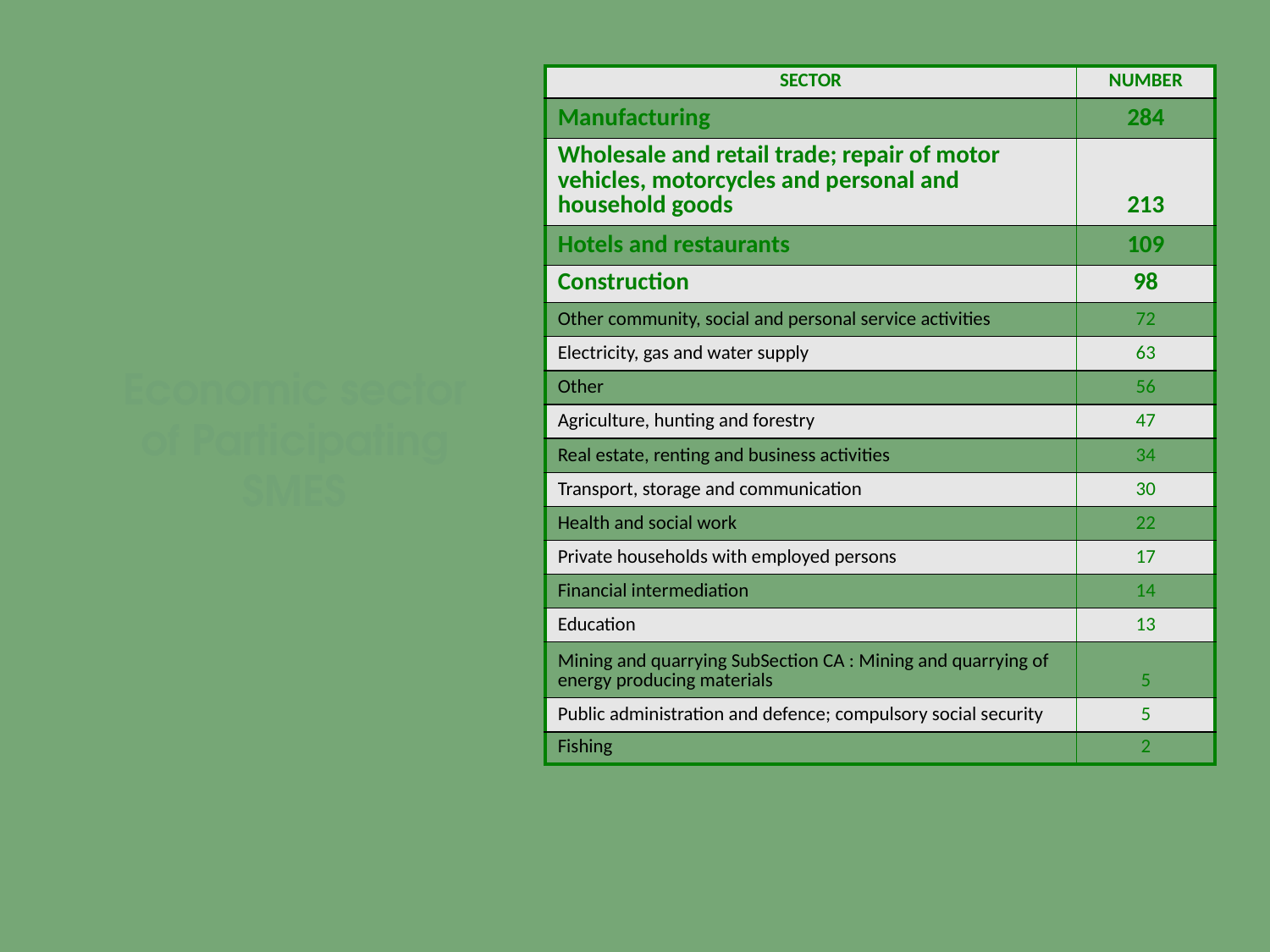

| SECTOR | NUMBER |
| --- | --- |
| Manufacturing | 284 |
| Wholesale and retail trade; repair of motor vehicles, motorcycles and personal and household goods | 213 |
| Hotels and restaurants | 109 |
| Construction | 98 |
| Other community, social and personal service activities | 72 |
| Electricity, gas and water supply | 63 |
| Other | 56 |
| Agriculture, hunting and forestry | 47 |
| Real estate, renting and business activities | 34 |
| Transport, storage and communication | 30 |
| Health and social work | 22 |
| Private households with employed persons | 17 |
| Financial intermediation | 14 |
| Education | 13 |
| Mining and quarrying SubSection CA : Mining and quarrying of energy producing materials | 5 |
| Public administration and defence; compulsory social security | 5 |
| Fishing | 2 |
Economic sector of Participating SMES